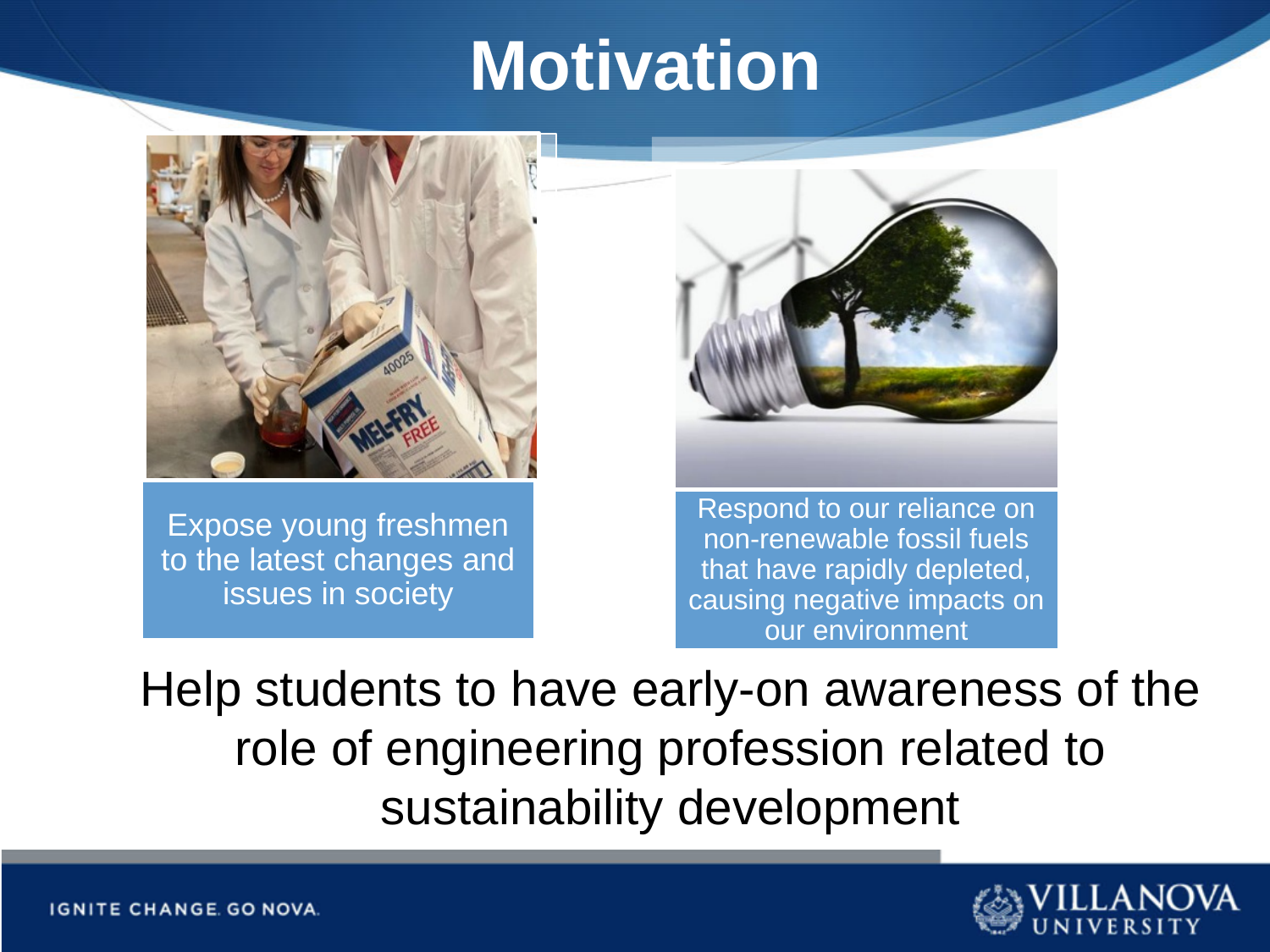

# Motivation
Expose young freshmen to the latest changes and issues in society

Respond to our reliance on non-renewable fossil fuels that have rapidly depleted, causing negative impacts on our environment

Help students to have early-on awareness of the role of engineering profession related to sustainability development